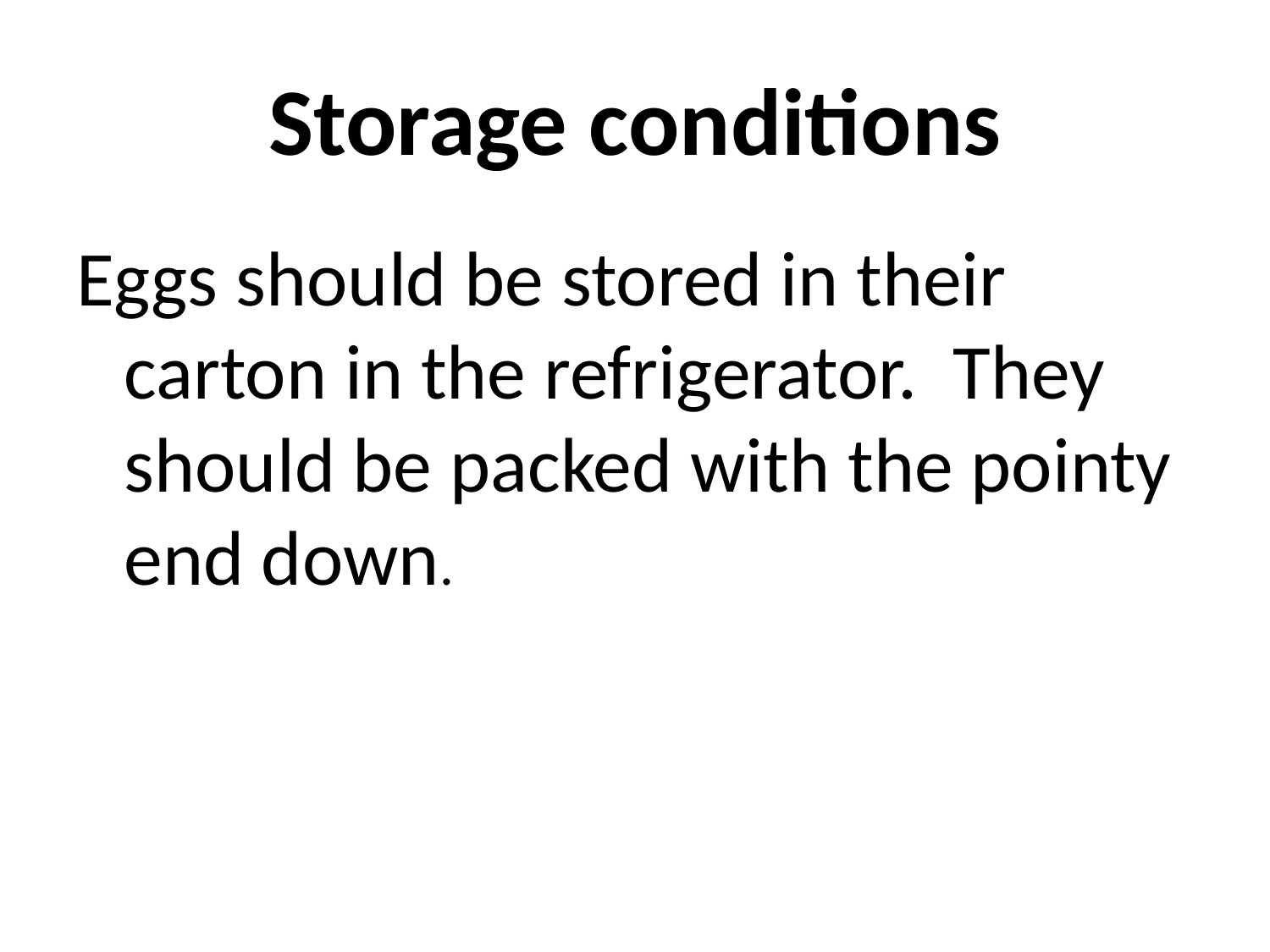

# Storage conditions
Eggs should be stored in their carton in the refrigerator.  They should be packed with the pointy end down.